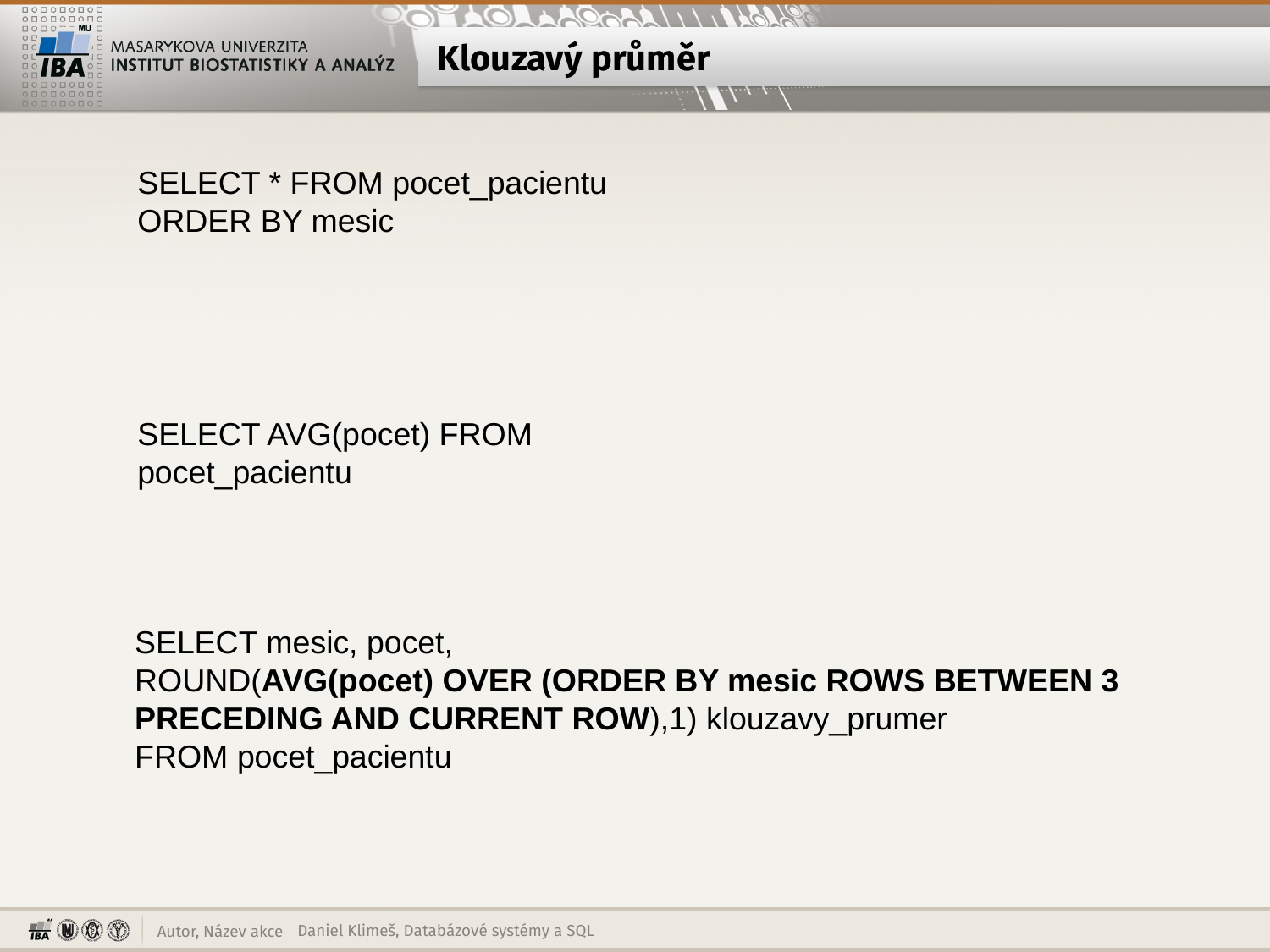

# Klouzavý průměr
SELECT * FROM pocet_pacientu
ORDER BY mesic
SELECT AVG(pocet) FROM pocet_pacientu
SELECT mesic, pocet,
ROUND(AVG(pocet) OVER (ORDER BY mesic ROWS BETWEEN 3 PRECEDING AND CURRENT ROW),1) klouzavy_prumer
FROM pocet_pacientu
Daniel Klimeš, Databázové systémy a SQL